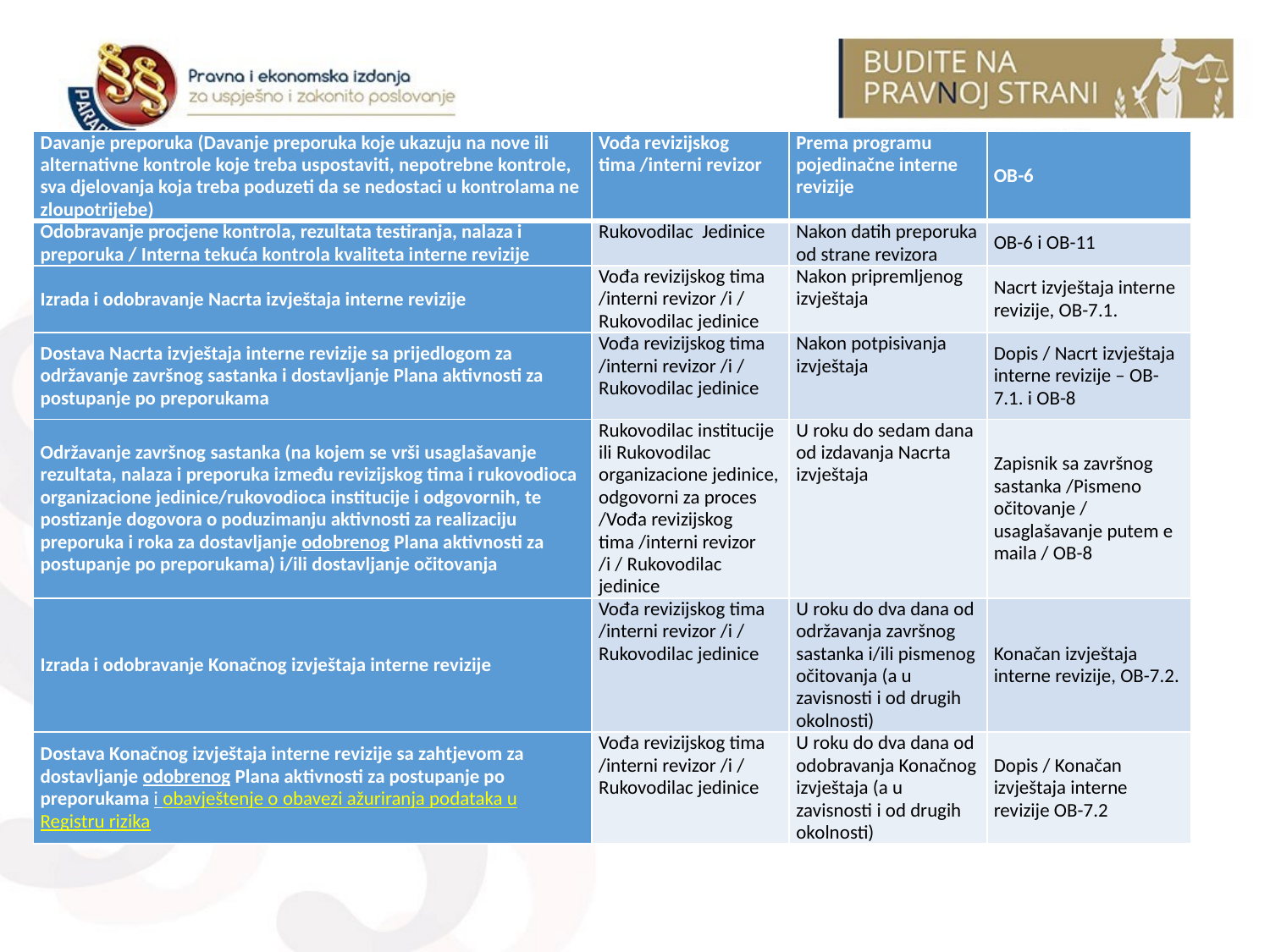

| Davanje preporuka (Davanje preporuka koje ukazuju na nove ili alternativne kontrole koje treba uspostaviti, nepotrebne kontrole, sva djelovanja koja treba poduzeti da se nedostaci u kontrolama ne zloupotrijebe) | Vođa revizijskog tima /interni revizor | Prema programu pojedinačne interne revizije | OB-6 |
| --- | --- | --- | --- |
| Odobravanje procjene kontrola, rezultata testiranja, nalaza i preporuka / Interna tekuća kontrola kvaliteta interne revizije | Rukovodilac Jedinice | Nakon datih preporuka od strane revizora | OB-6 i OB-11 |
| Izrada i odobravanje Nacrta izvještaja interne revizije | Vođa revizijskog tima /interni revizor /i / Rukovodilac jedinice | Nakon pripremljenog izvještaja | Nacrt izvještaja interne revizije, OB-7.1. |
| Dostava Nacrta izvještaja interne revizije sa prijedlogom za održavanje završnog sastanka i dostavljanje Plana aktivnosti za postupanje po preporukama | Vođa revizijskog tima /interni revizor /i / Rukovodilac jedinice | Nakon potpisivanja izvještaja | Dopis / Nacrt izvještaja interne revizije – OB-7.1. i OB-8 |
| Održavanje završnog sastanka (na kojem se vrši usaglašavanje rezultata, nalaza i preporuka između revizijskog tima i rukovodioca organizacione jedinice/rukovodioca institucije i odgovornih, te postizanje dogovora o poduzimanju aktivnosti za realizaciju preporuka i roka za dostavljanje odobrenog Plana aktivnosti za postupanje po preporukama) i/ili dostavljanje očitovanja | Rukovodilac institucije ili Rukovodilac organizacione jedinice, odgovorni za proces /Vođa revizijskog tima /interni revizor /i / Rukovodilac jedinice | U roku do sedam dana od izdavanja Nacrta izvještaja | Zapisnik sa završnog sastanka /Pismeno očitovanje / usaglašavanje putem e maila / OB-8 |
| Izrada i odobravanje Konačnog izvještaja interne revizije | Vođa revizijskog tima /interni revizor /i / Rukovodilac jedinice | U roku do dva dana od održavanja završnog sastanka i/ili pismenog očitovanja (a u zavisnosti i od drugih okolnosti) | Konačan izvještaja interne revizije, OB-7.2. |
| Dostava Konačnog izvještaja interne revizije sa zahtjevom za dostavljanje odobrenog Plana aktivnosti za postupanje po preporukama i obavještenje o obavezi ažuriranja podataka u Registru rizika | Vođa revizijskog tima /interni revizor /i / Rukovodilac jedinice | U roku do dva dana od odobravanja Konačnog izvještaja (a u zavisnosti i od drugih okolnosti) | Dopis / Konačan izvještaja interne revizije OB-7.2 |